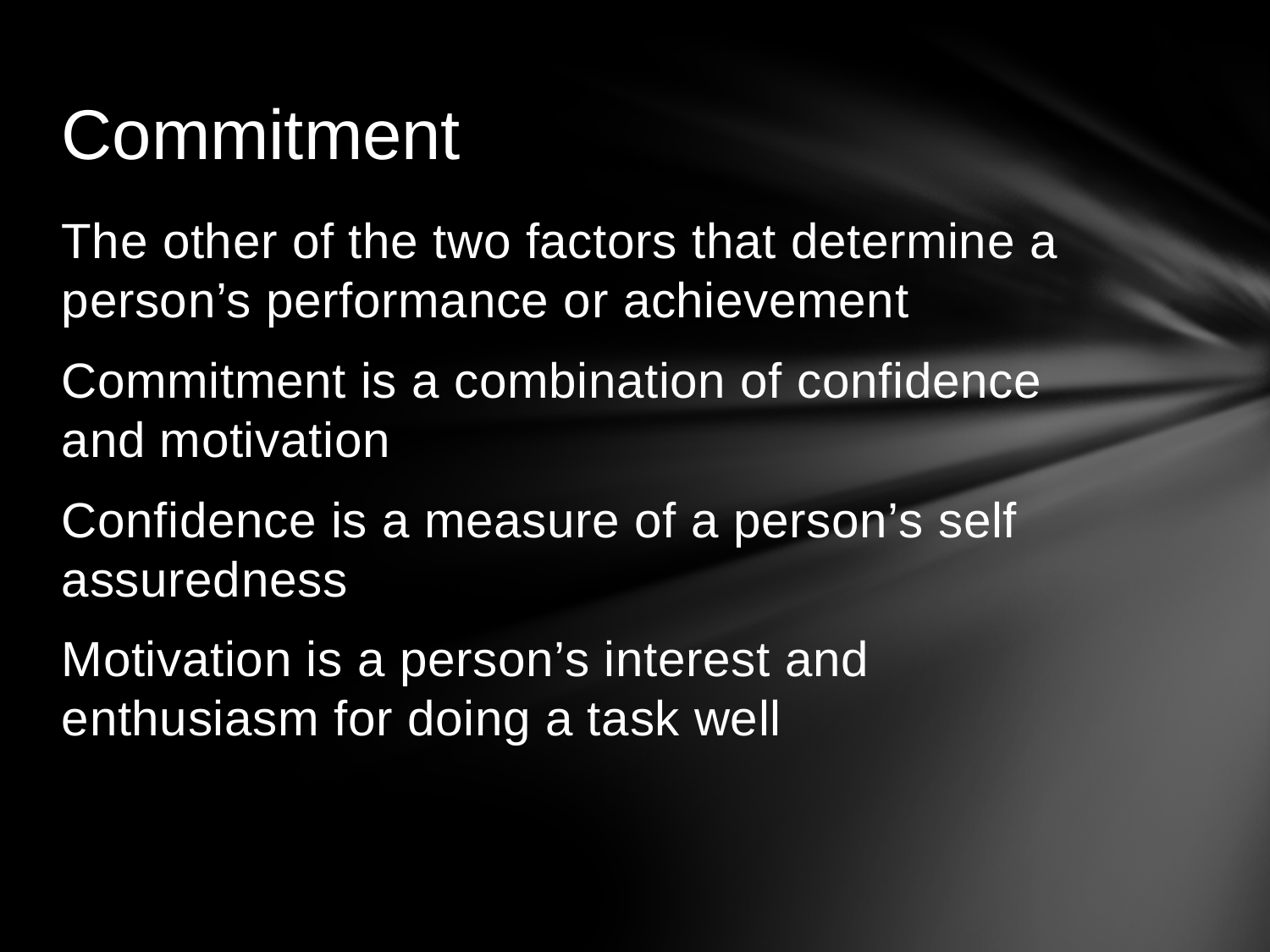

# Commitment
The other of the two factors that determine a person’s performance or achievement
Commitment is a combination of confidence and motivation
Confidence is a measure of a person’s self assuredness
Motivation is a person’s interest and enthusiasm for doing a task well